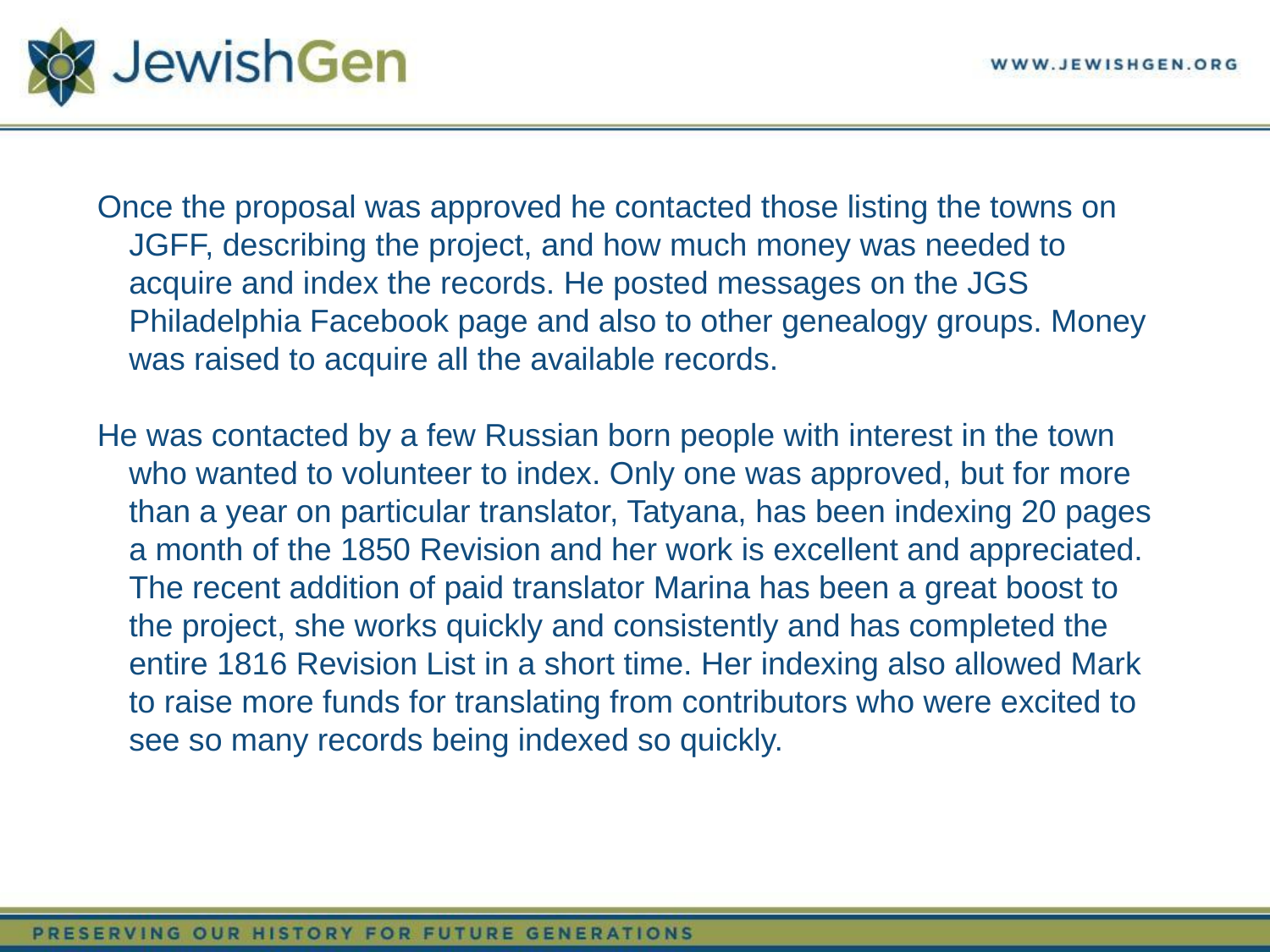

Once the proposal was approved he contacted those listing the towns on JGFF, describing the project, and how much money was needed to acquire and index the records. He posted messages on the JGS Philadelphia Facebook page and also to other genealogy groups. Money was raised to acquire all the available records.

He was contacted by a few Russian born people with interest in the town who wanted to volunteer to index. Only one was approved, but for more than a year on particular translator, Tatyana, has been indexing 20 pages a month of the 1850 Revision and her work is excellent and appreciated. The recent addition of paid translator Marina has been a great boost to the project, she works quickly and consistently and has completed the entire 1816 Revision List in a short time. Her indexing also allowed Mark to raise more funds for translating from contributors who were excited to see so many records being indexed so quickly.